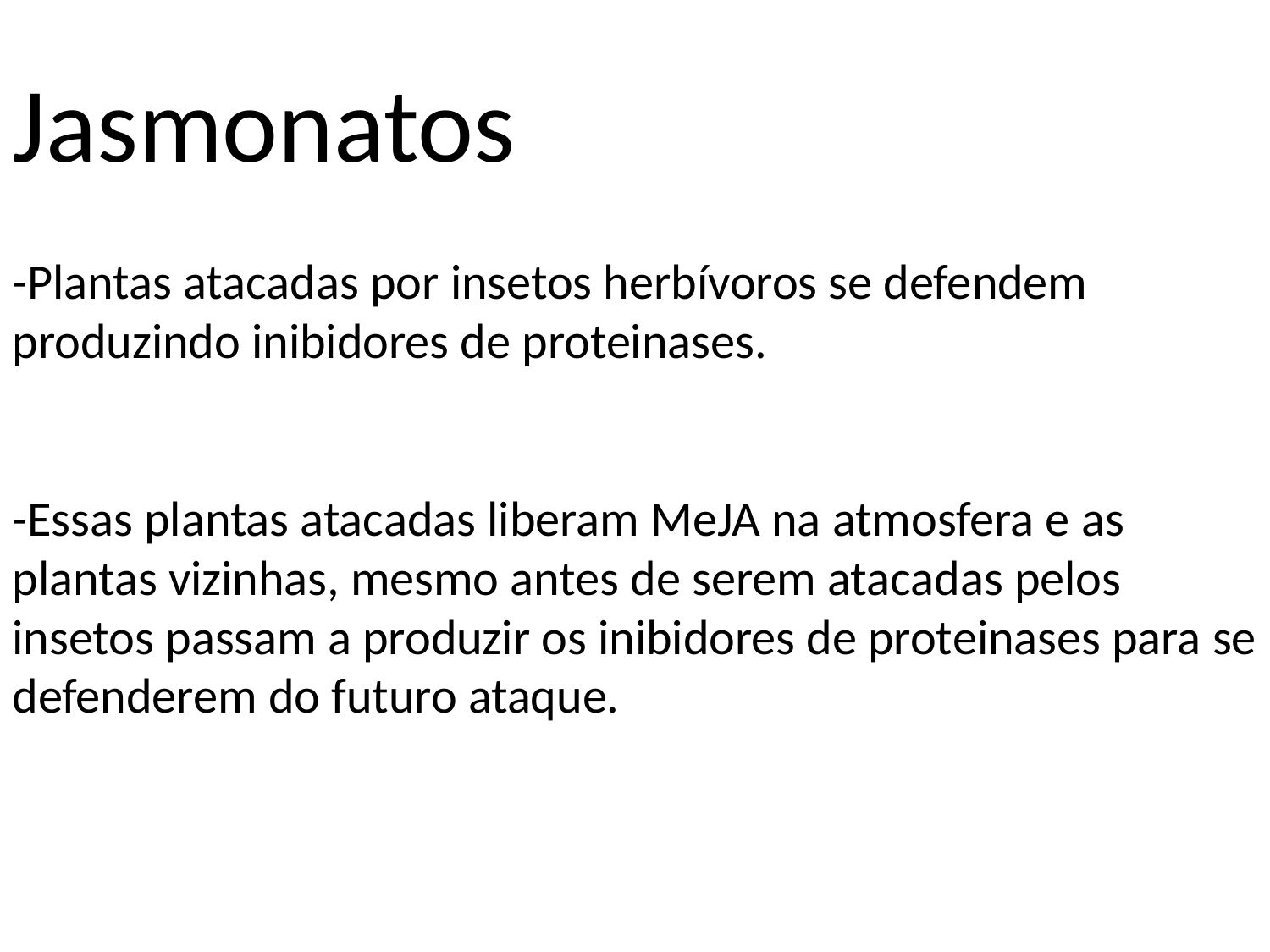

Jasmonatos
-Plantas atacadas por insetos herbívoros se defendem produzindo inibidores de proteinases.

-Essas plantas atacadas liberam MeJA na atmosfera e as plantas vizinhas, mesmo antes de serem atacadas pelos insetos passam a produzir os inibidores de proteinases para se defenderem do futuro ataque.